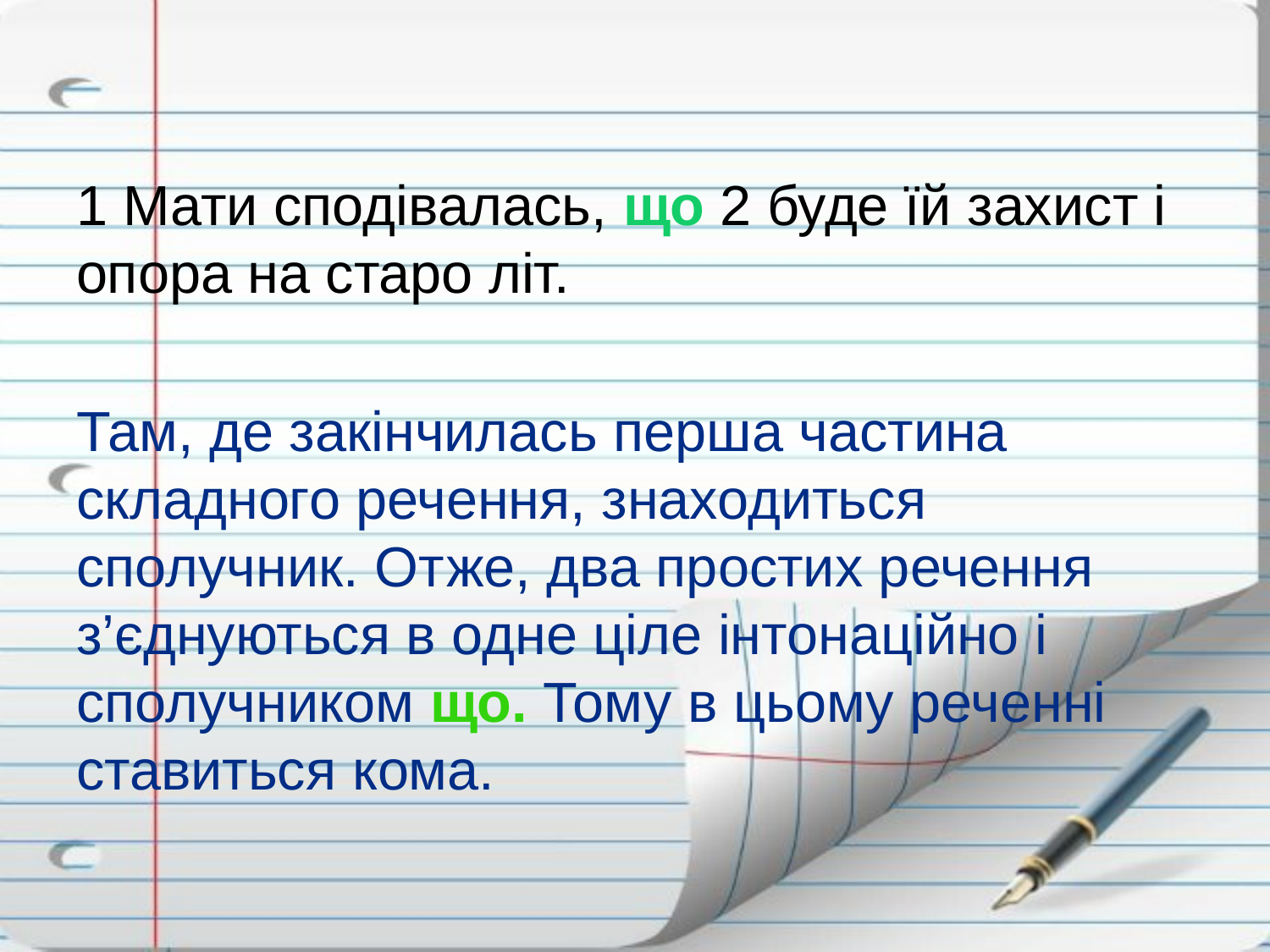

#
1 Мати сподівалась, що 2 буде їй захист і опора на старо літ.

Там, де закінчилась перша частина складного речення, знаходиться сполучник. Отже, два простих речення з’єднуються в одне ціле інтонаційно і сполучником що. Тому в цьому реченні ставиться кома.